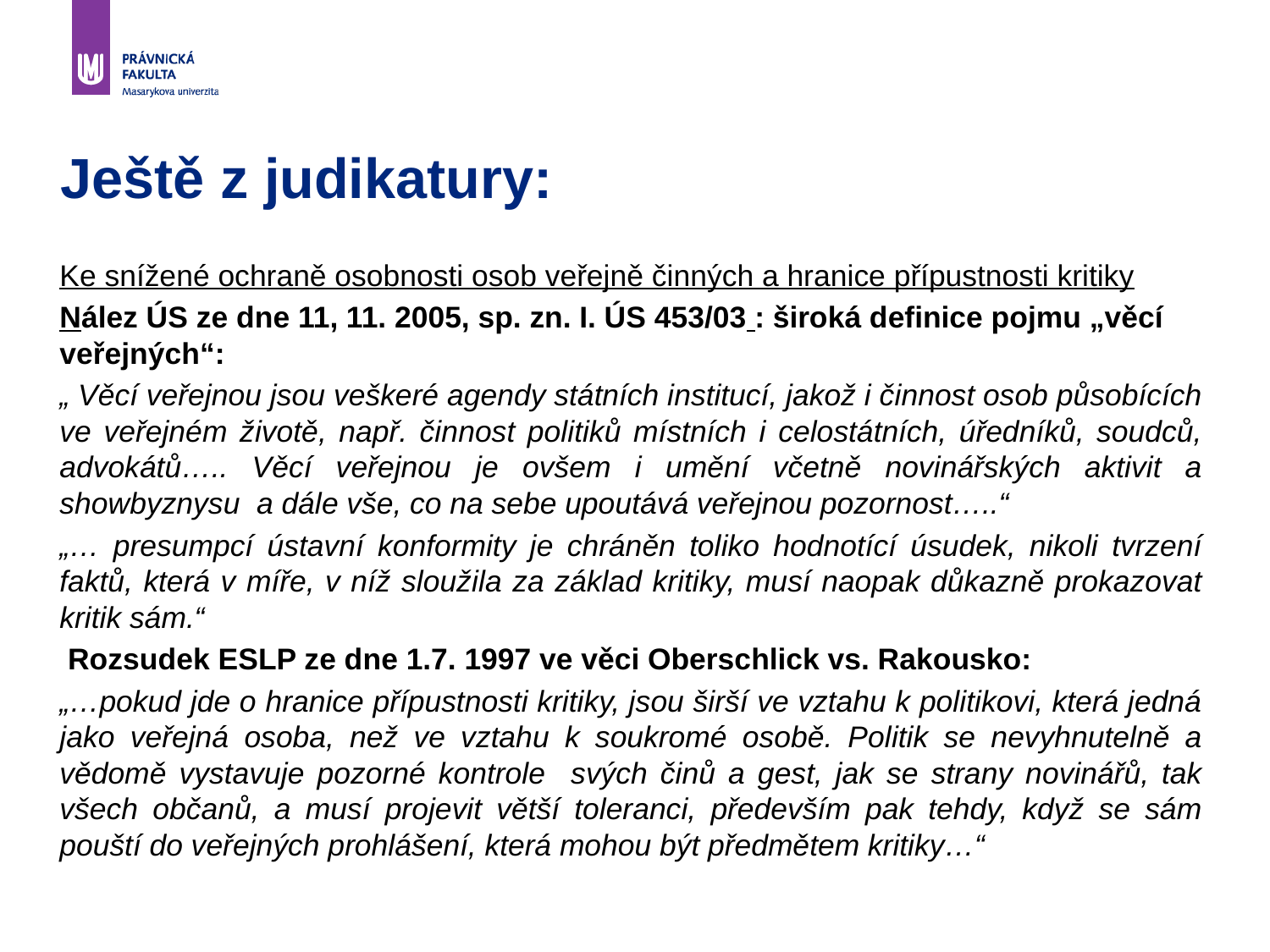

# Ještě z judikatury:
Ke snížené ochraně osobnosti osob veřejně činných a hranice přípustnosti kritiky
Nález ÚS ze dne 11, 11. 2005, sp. zn. I. ÚS 453/03 : široká definice pojmu „věcí veřejných“:
„ Věcí veřejnou jsou veškeré agendy státních institucí, jakož i činnost osob působících ve veřejném životě, např. činnost politiků místních i celostátních, úředníků, soudců, advokátů….. Věcí veřejnou je ovšem i umění včetně novinářských aktivit a showbyznysu  a dále vše, co na sebe upoutává veřejnou pozornost…..“
„… presumpcí ústavní konformity je chráněn toliko hodnotící úsudek, nikoli tvrzení faktů, která v míře, v níž sloužila za základ kritiky, musí naopak důkazně prokazovat kritik sám.“
 Rozsudek ESLP ze dne 1.7. 1997 ve věci Oberschlick vs. Rakousko:
„…pokud jde o hranice přípustnosti kritiky, jsou širší ve vztahu k politikovi, která jedná jako veřejná osoba, než ve vztahu k soukromé osobě. Politik se nevyhnutelně a vědomě vystavuje pozorné kontrole  svých činů a gest, jak se strany novinářů, tak všech občanů, a musí projevit větší toleranci, především pak tehdy, když se sám pouští do veřejných prohlášení, která mohou být předmětem kritiky…“